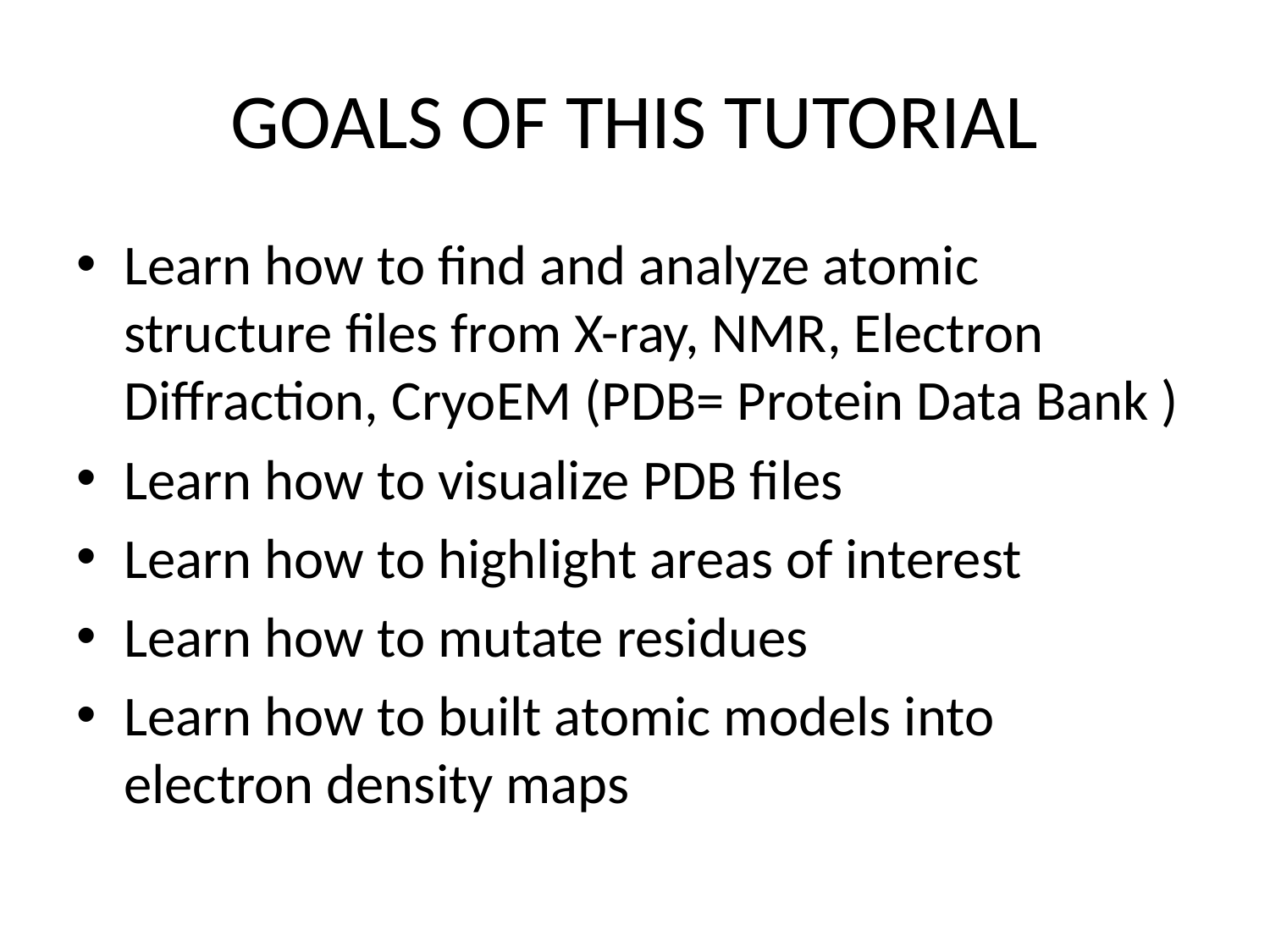

# GOALS OF THIS TUTORIAL
Learn how to find and analyze atomic structure files from X-ray, NMR, Electron Diffraction, CryoEM (PDB= Protein Data Bank )
Learn how to visualize PDB files
Learn how to highlight areas of interest
Learn how to mutate residues
Learn how to built atomic models into  electron density maps